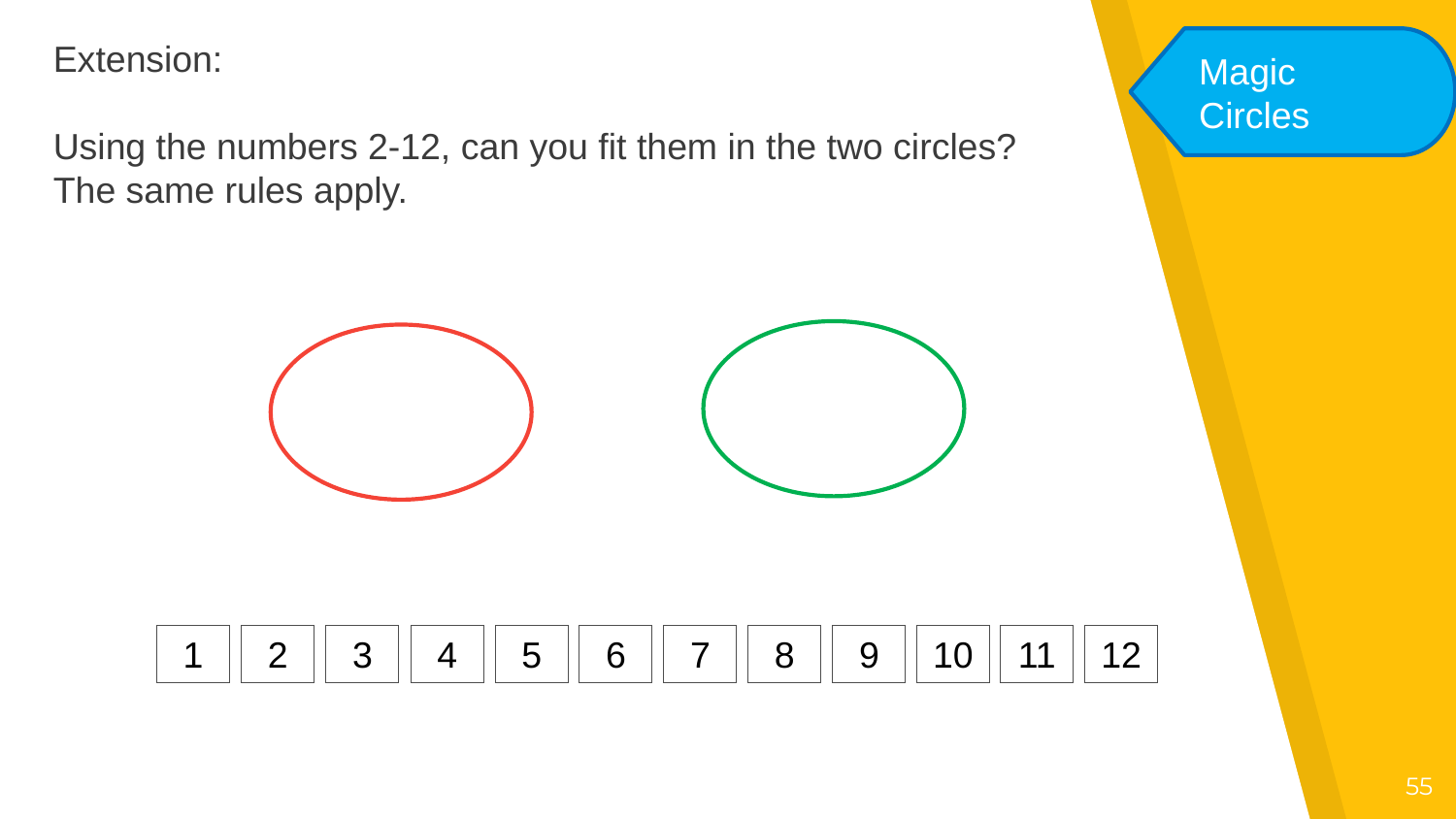

Extension:

Using the numbers 2-12, can you fit them in the two circles? The same rules apply.

Magic Circles

1
2
3
4
5
6
7
8
9
10
11
12
55